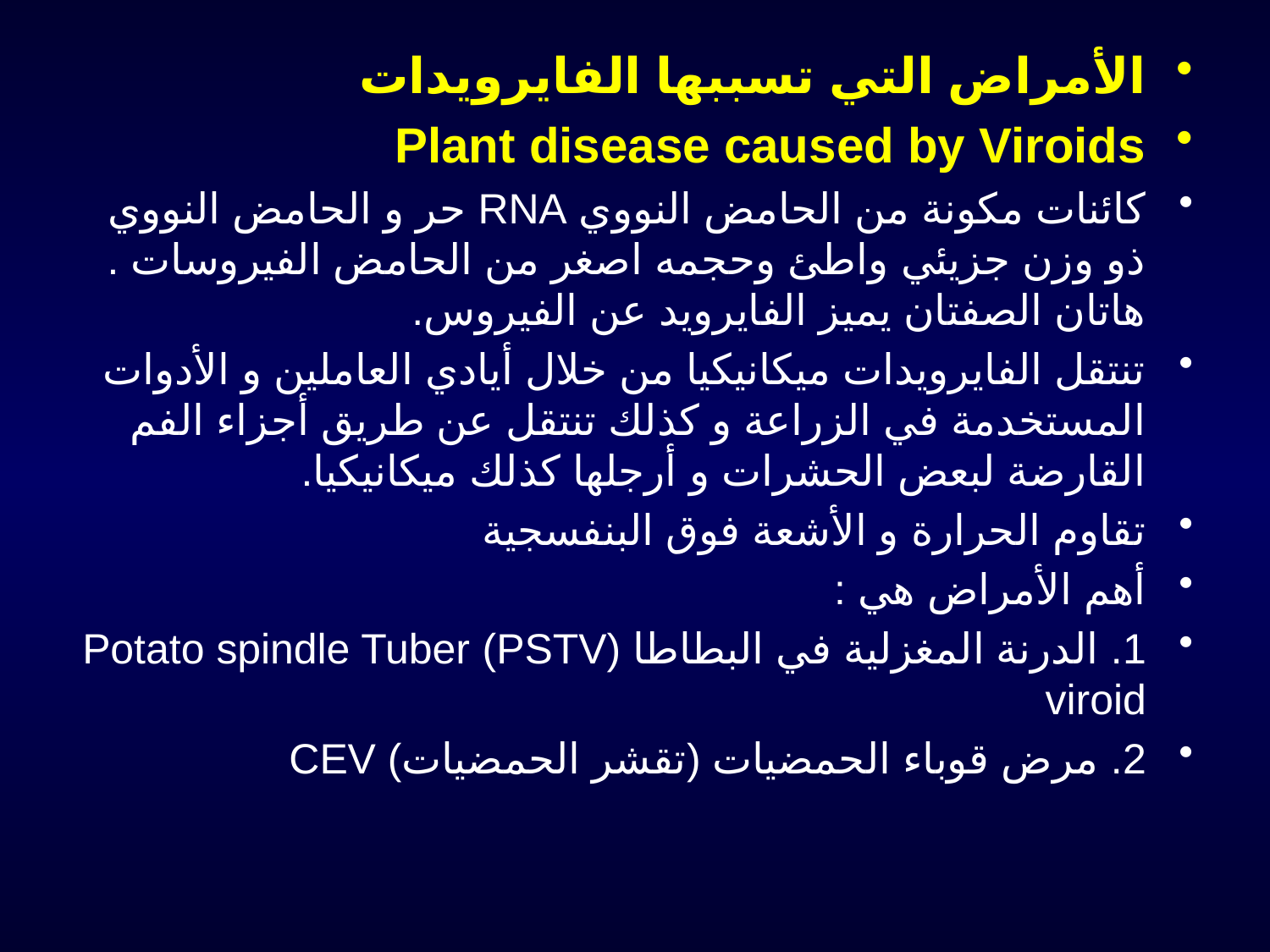

# الأمراض التي تسببها الفايرويدات
Plant disease caused by Viroids
كائنات مكونة من الحامض النووي RNA حر و الحامض النووي ذو وزن جزيئي واطئ وحجمه اصغر من الحامض الفيروسات . هاتان الصفتان يميز الفايرويد عن الفيروس.
تنتقل الفايرويدات ميكانيكيا من خلال أيادي العاملين و الأدوات المستخدمة في الزراعة و كذلك تنتقل عن طريق أجزاء الفم القارضة لبعض الحشرات و أرجلها كذلك ميكانيكيا.
تقاوم الحرارة و الأشعة فوق البنفسجية
أهم الأمراض هي :
1. الدرنة المغزلية في البطاطا (PSTV) Potato spindle Tuber viroid
2. مرض قوباء الحمضيات (تقشر الحمضيات) CEV